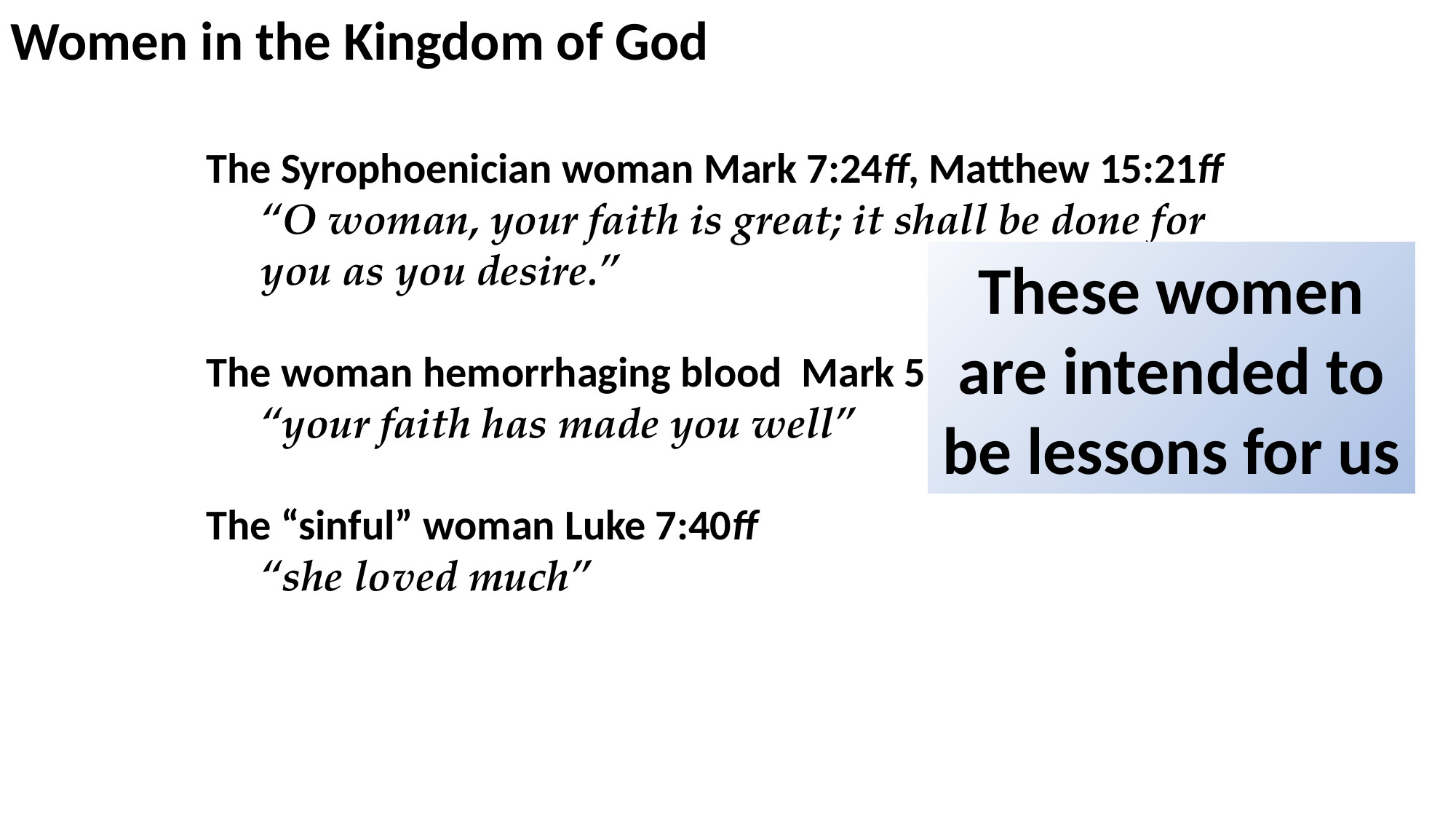

Women in the Kingdom of God
The Syrophoenician woman Mark 7:24ff, Matthew 15:21ff
“O woman, your faith is great; it shall be done for you as you desire.”

The woman hemorrhaging blood  Mark 5:25ff
“your faith has made you well”

The “sinful” woman Luke 7:40ff
“she loved much”
These women are intended to be lessons for us